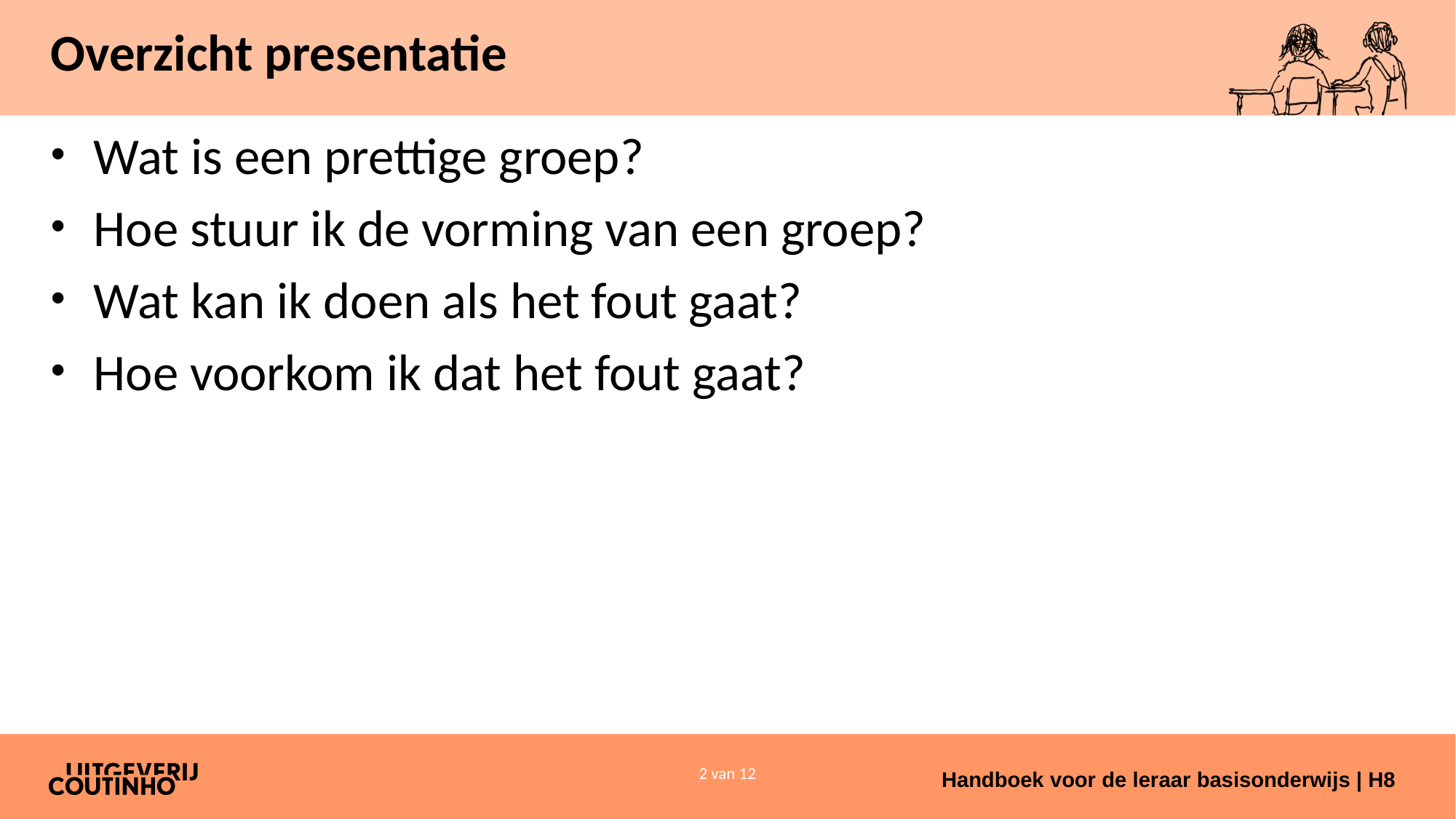

# Overzicht presentatie
Wat is een prettige groep?
Hoe stuur ik de vorming van een groep?
Wat kan ik doen als het fout gaat?
Hoe voorkom ik dat het fout gaat?